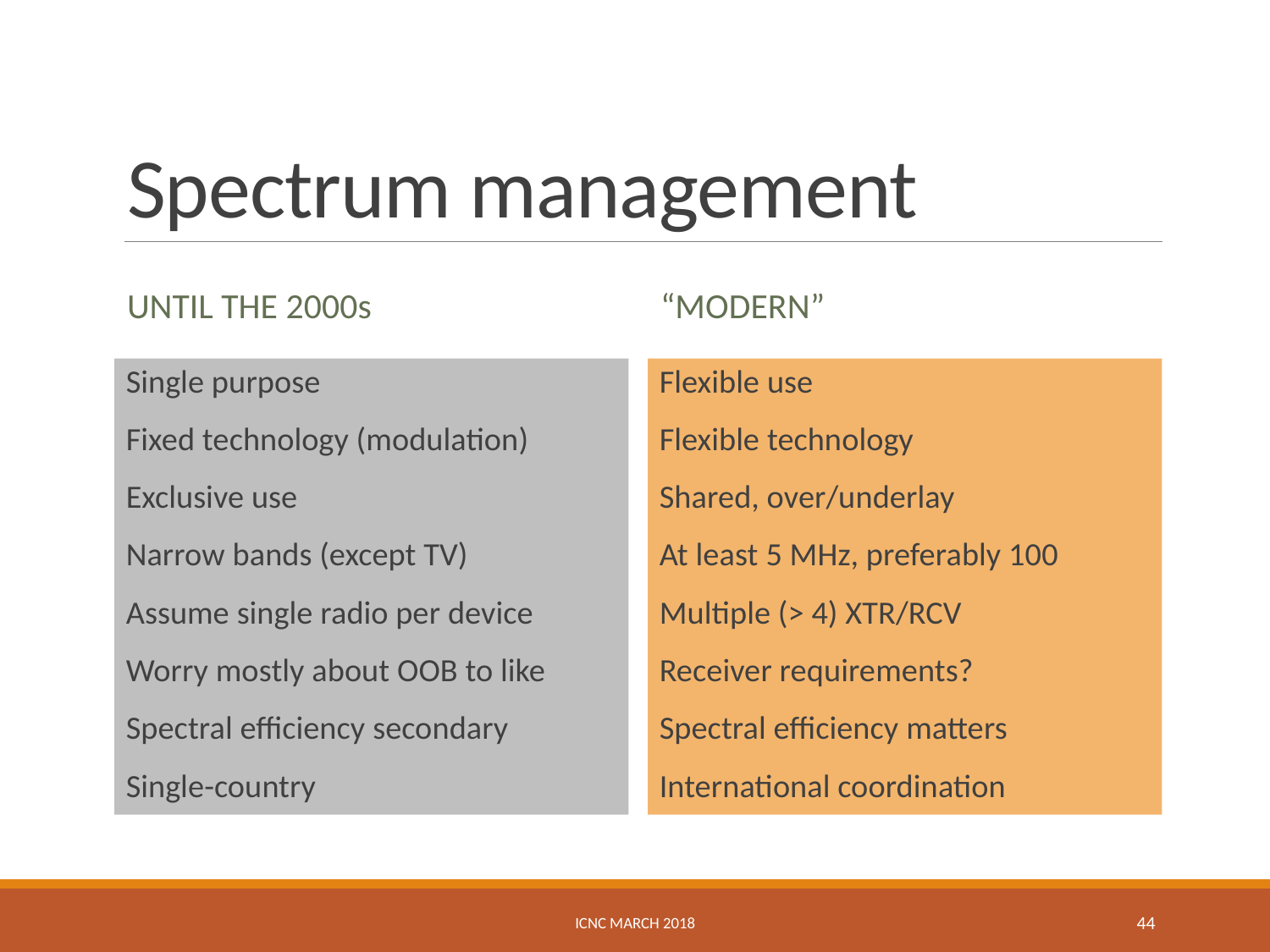

# Spectrum management
Until the 2000s
“Modern”
Single purpose
Fixed technology (modulation)
Exclusive use
Narrow bands (except TV)
Assume single radio per device
Worry mostly about OOB to like
Spectral efficiency secondary
Single-country
Flexible use
Flexible technology
Shared, over/underlay
At least 5 MHz, preferably 100
Multiple (> 4) XTR/RCV
Receiver requirements?
Spectral efficiency matters
International coordination
ICNC March 2018
44